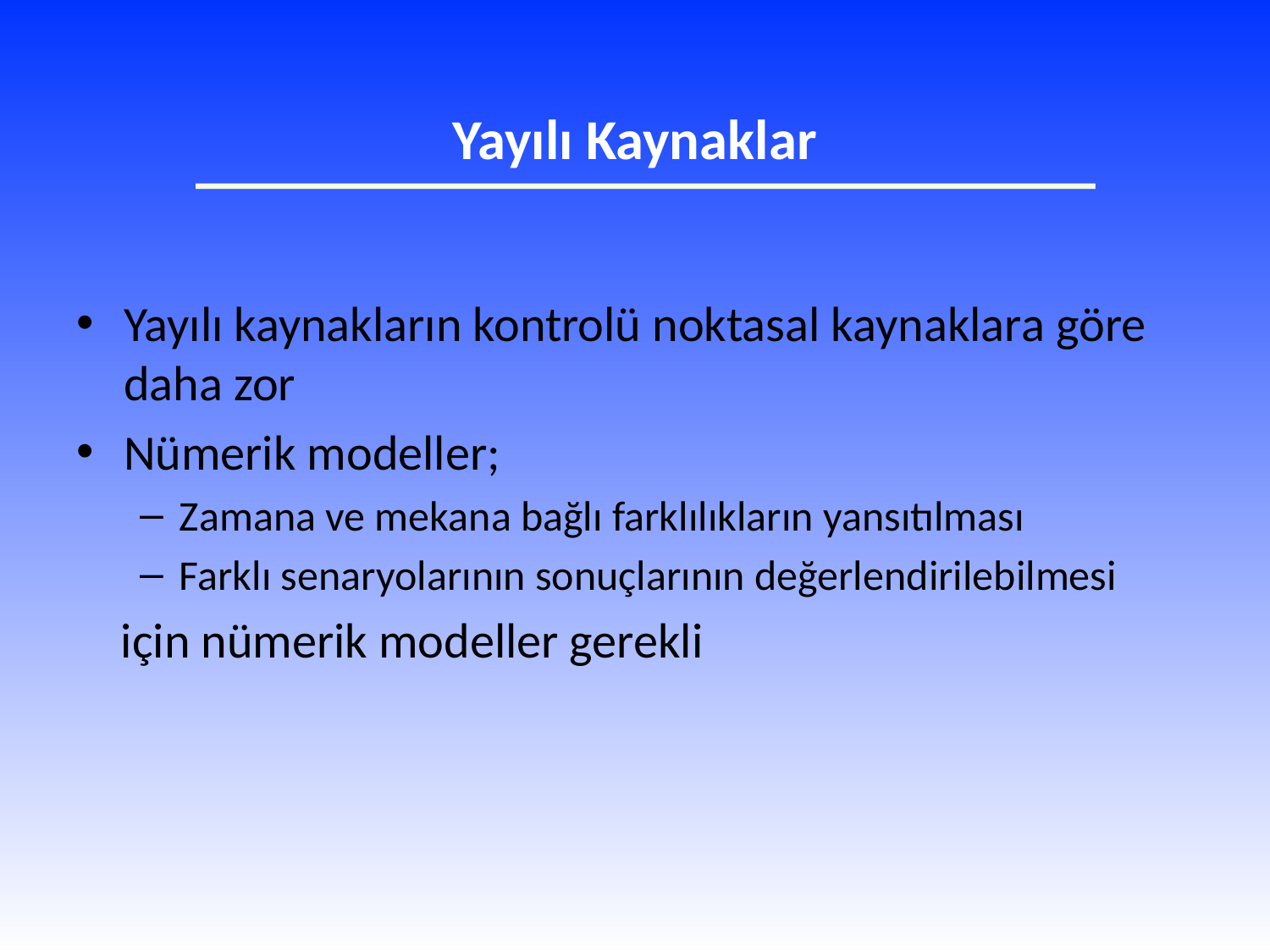

# Yayılı Kaynaklar
Yayılı kaynakların kontrolü noktasal kaynaklara göre daha zor
Nümerik modeller;
Zamana ve mekana bağlı farklılıkların yansıtılması
Farklı senaryolarının sonuçlarının değerlendirilebilmesi
    için nümerik modeller gerekli